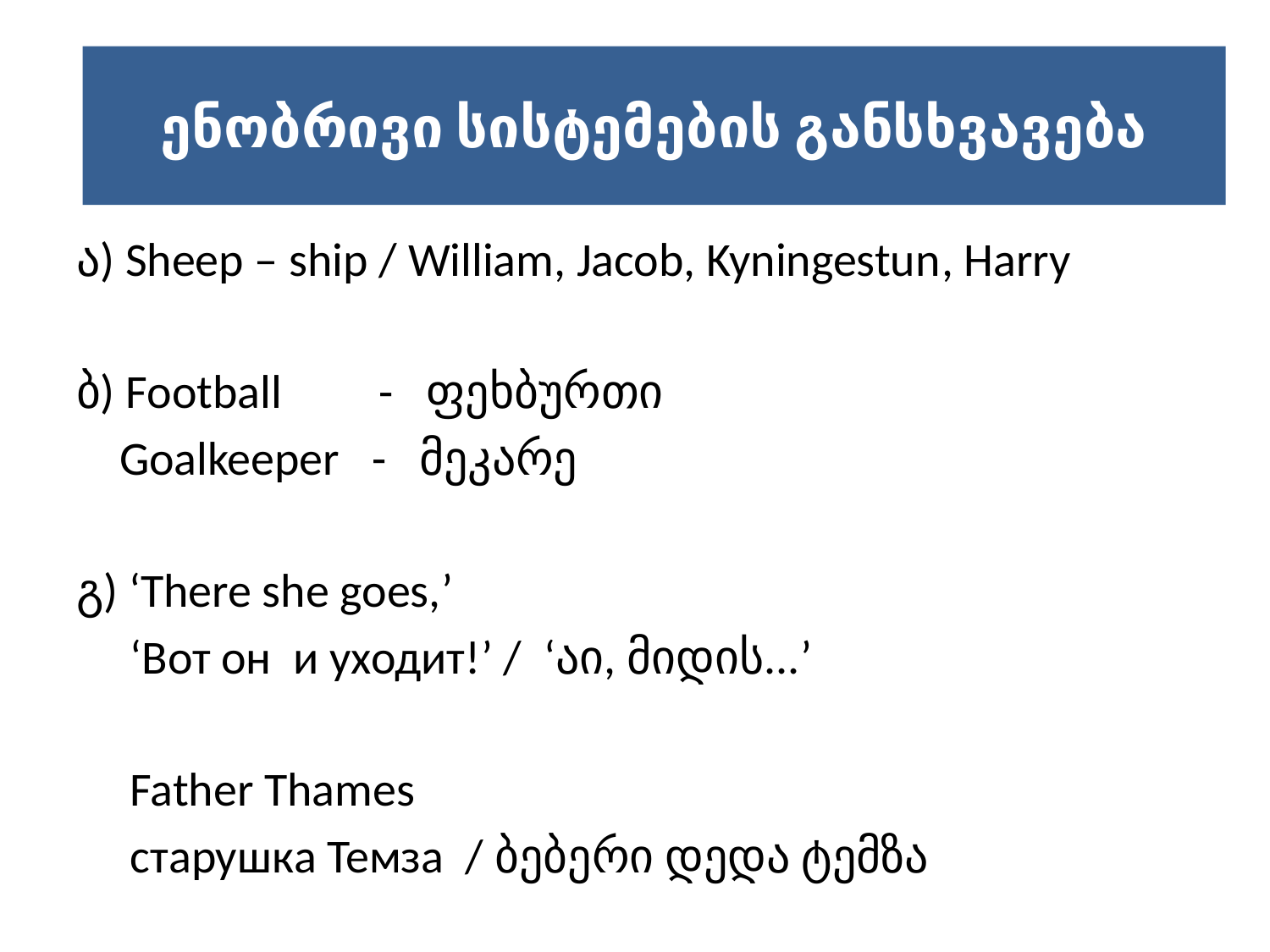

ენობრივი სისტემების განსხვავება
ა) Sheep – ship / William, Jacob, Kyningestun, Harry

ბ) Football         -   ფეხბურთი
    Goalkeeper   -   მეკარე

გ) ‘There she goes,’
     ‘Вот он  и уходит!’ /  ‘აი, მიდის...’

     Father Thames
     старушкa Темзa  / ბებერი დედა ტემზა